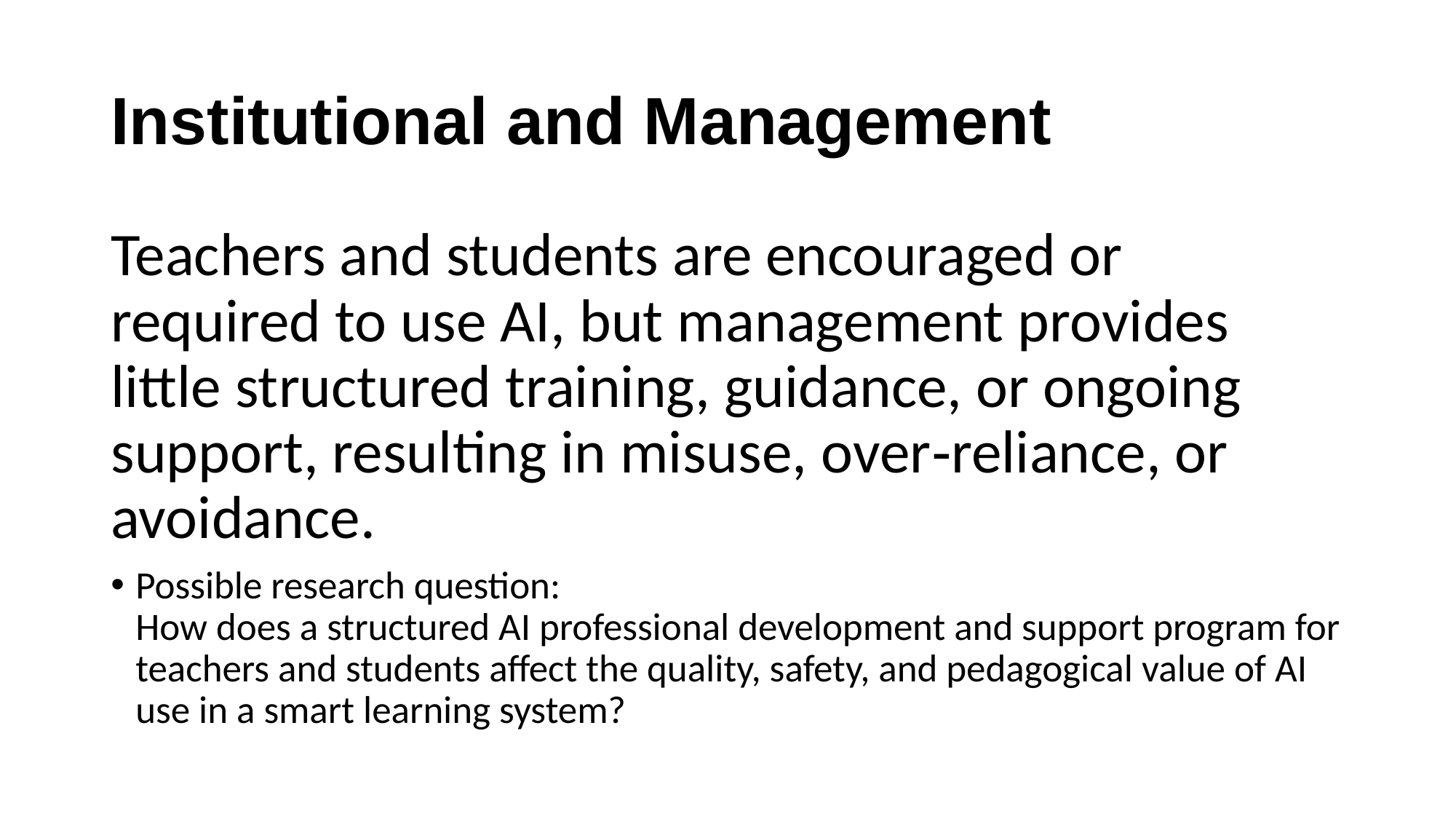

# Institutional and Management
Teachers and students are encouraged or required to use AI, but management provides little structured training, guidance, or ongoing support, resulting in misuse, over‑reliance, or avoidance.​
Possible research question:
How does a structured AI professional development and support program for teachers and students affect the quality, safety, and pedagogical value of AI use in a smart learning system?